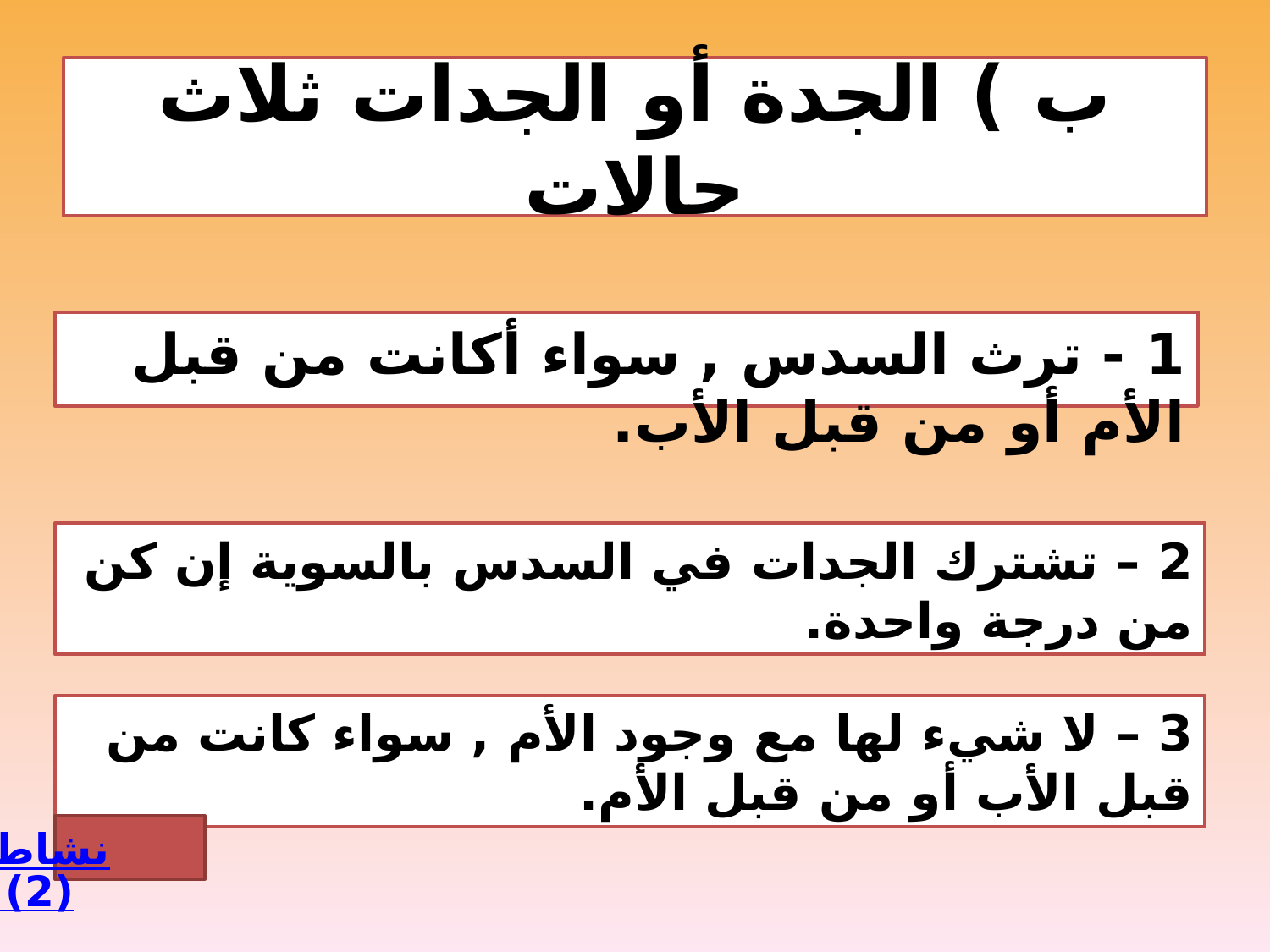

# ب ) الجدة أو الجدات ثلاث حالات
1 - ترث السدس , سواء أكانت من قبل الأم أو من قبل الأب.
2 – تشترك الجدات في السدس بالسوية إن كن من درجة واحدة.
3 – لا شيء لها مع وجود الأم , سواء كانت من قبل الأب أو من قبل الأم.
نشاط (2)